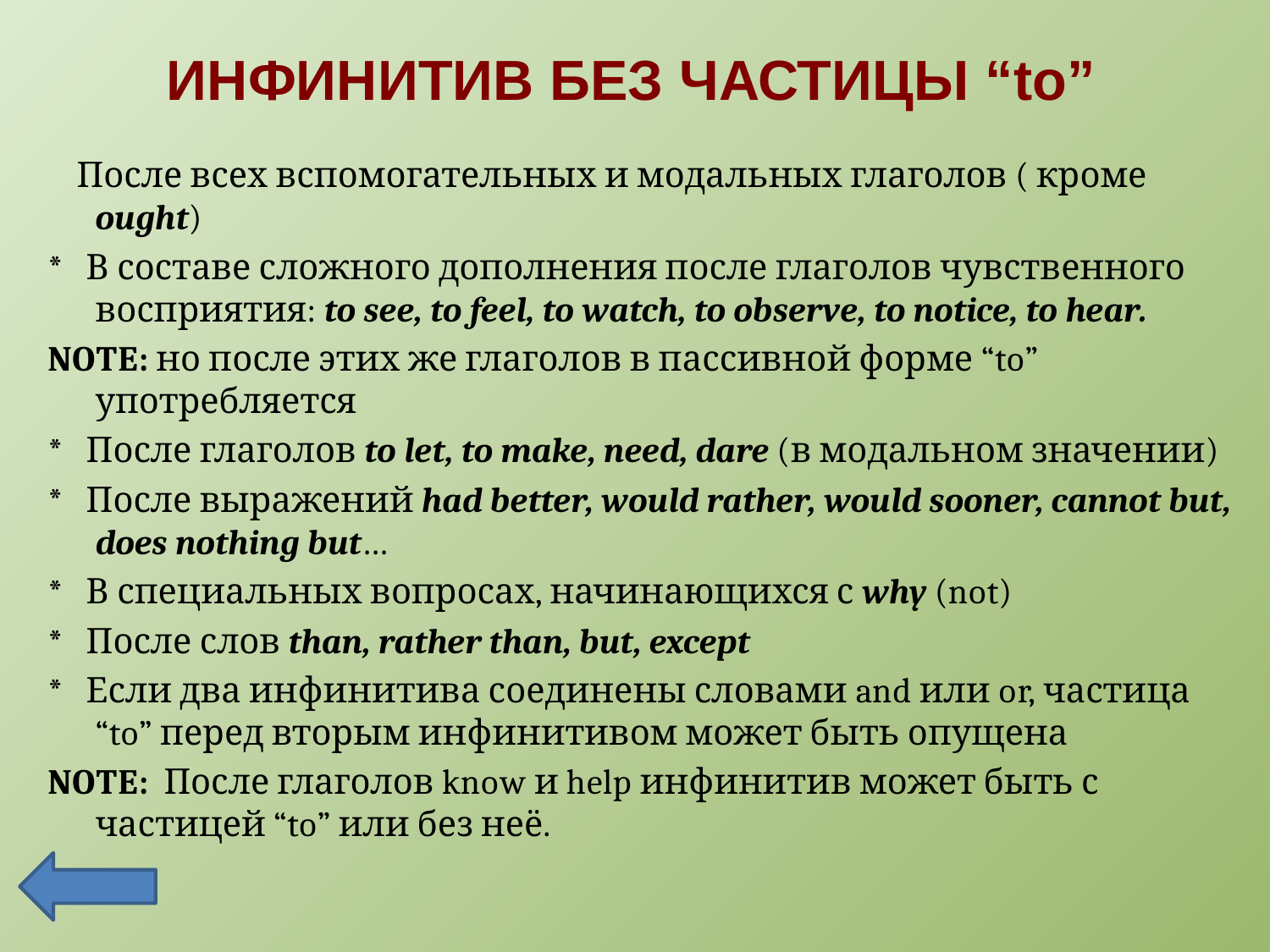

# ИНФИНИТИВ БЕЗ ЧАСТИЦЫ “to”
   После всех вспомогательных и модальных глаголов ( кроме ought)
*   В составе сложного дополнения после глаголов чувственного восприятия: to see, to feel, to watch, to observe, to notice, to hear.
NOTE: но после этих же глаголов в пассивной форме “to” употребляется
*   После глаголов to let, to make, need, dare (в модальном значении)
*   После выражений had better, would rather, would sooner, cannot but, does nothing but…
*   В специальных вопросах, начинающихся с why (not)
*   После слов than, rather than, but, except
*   Если два инфинитива соединены словами and или or, частица “to” перед вторым инфинитивом может быть опущена
NOTE:  После глаголов know и help инфинитив может быть с частицей “to” или без неё.